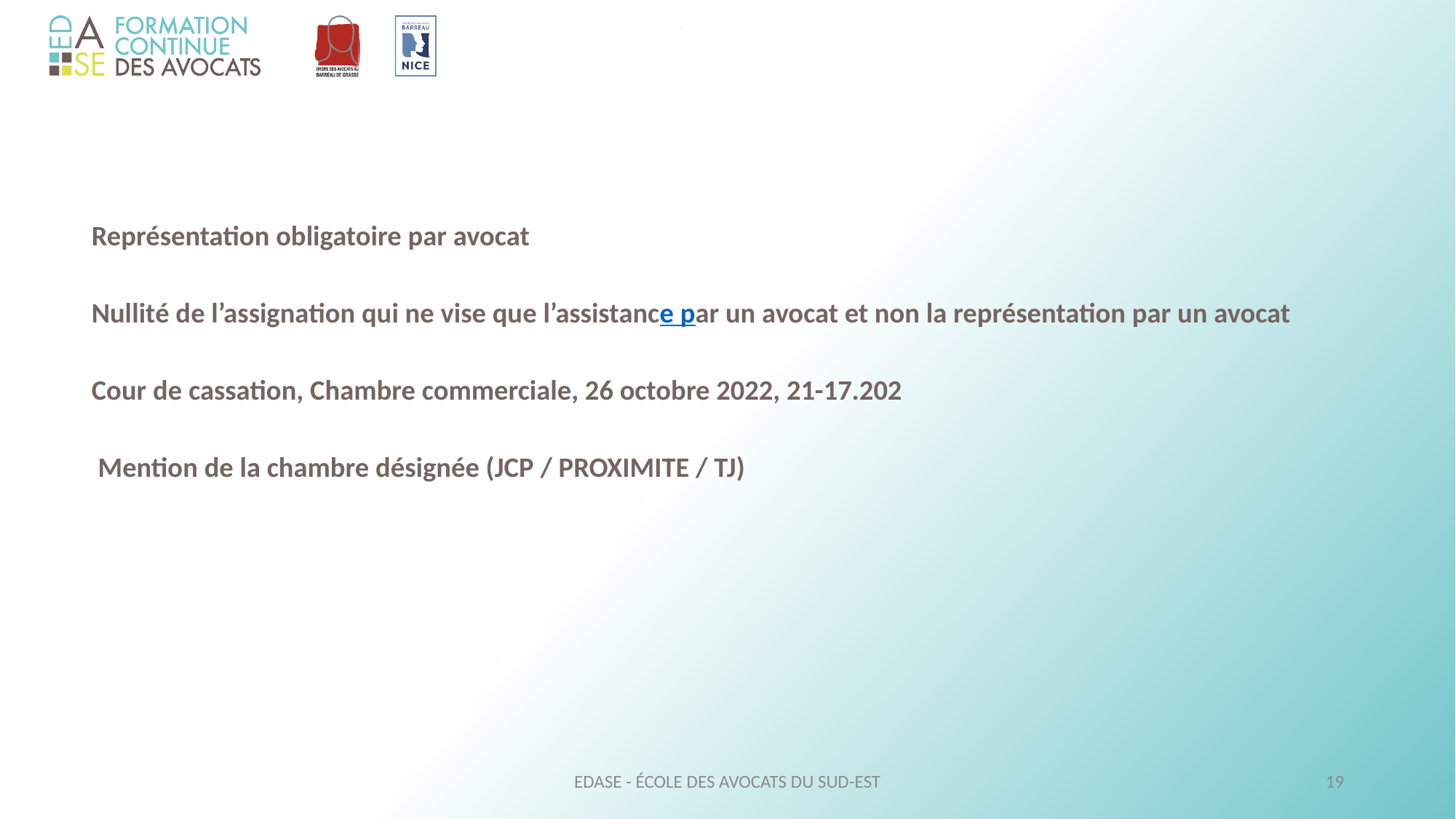

Représentation obligatoire par avocat

	Nullité de l’assignation qui ne vise que l’assistance par un avocat et non la représentation par un avocat

	Cour de cassation, Chambre commerciale, 26 octobre 2022, 21-17.202

	 Mention de la chambre désignée (JCP / PROXIMITE / TJ)

EDASE - ÉCOLE DES AVOCATS DU SUD-EST
19